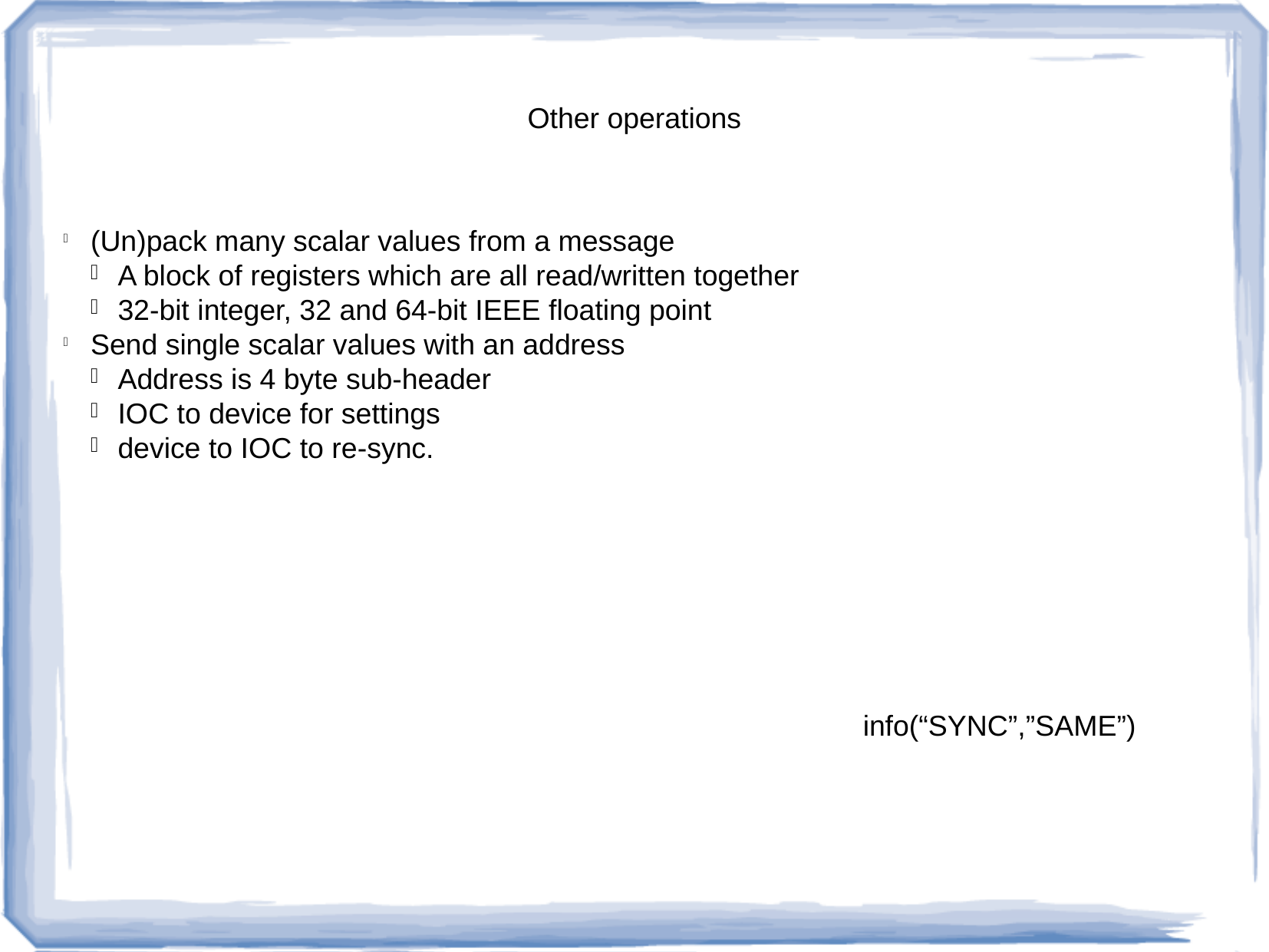

Other operations
(Un)pack many scalar values from a message
A block of registers which are all read/written together
32-bit integer, 32 and 64-bit IEEE floating point
Send single scalar values with an address
Address is 4 byte sub-header
IOC to device for settings
device to IOC to re-sync.
info(“SYNC”,”SAME”)